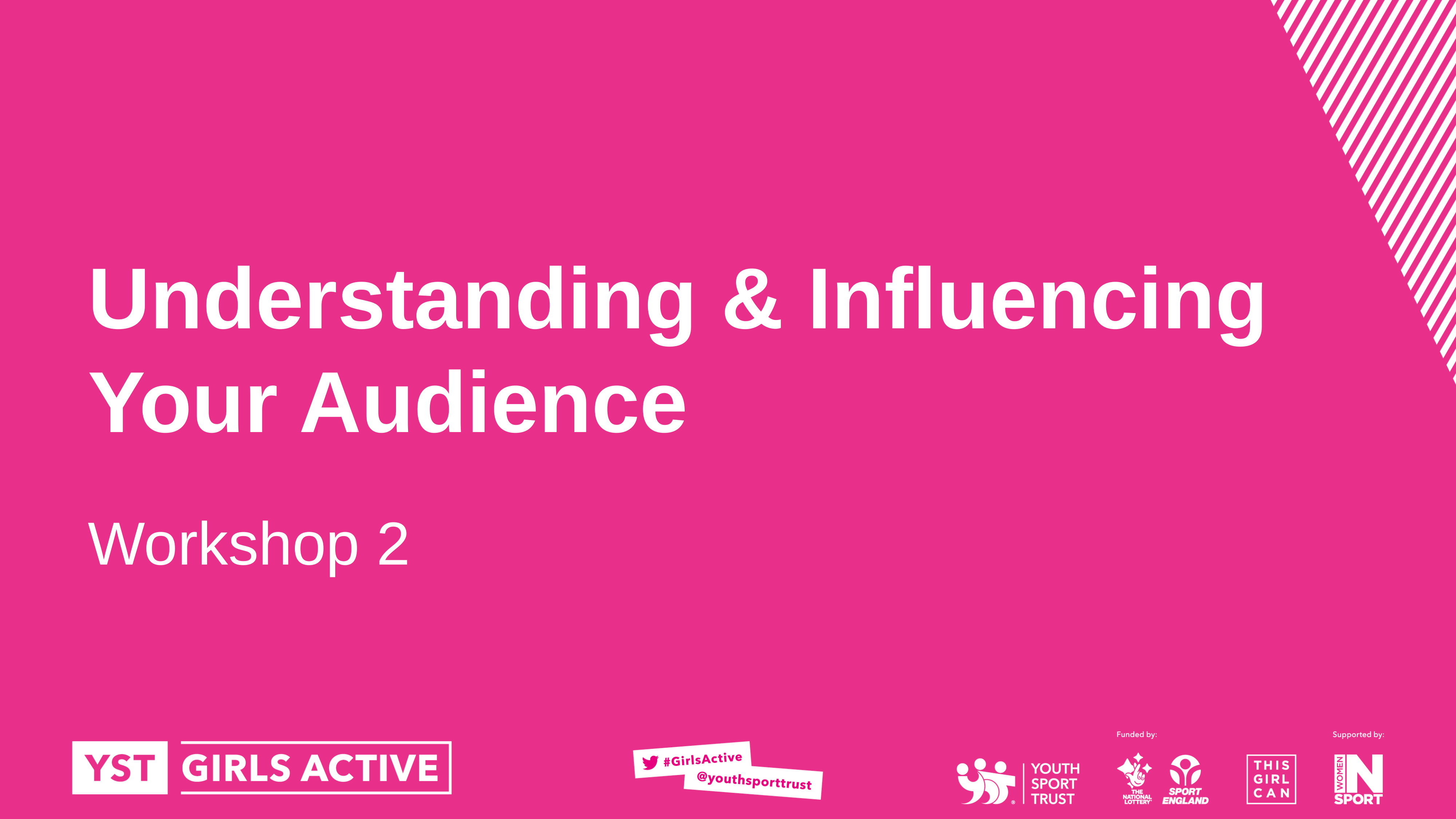

Understanding & Influencing Your Audience

Workshop 2